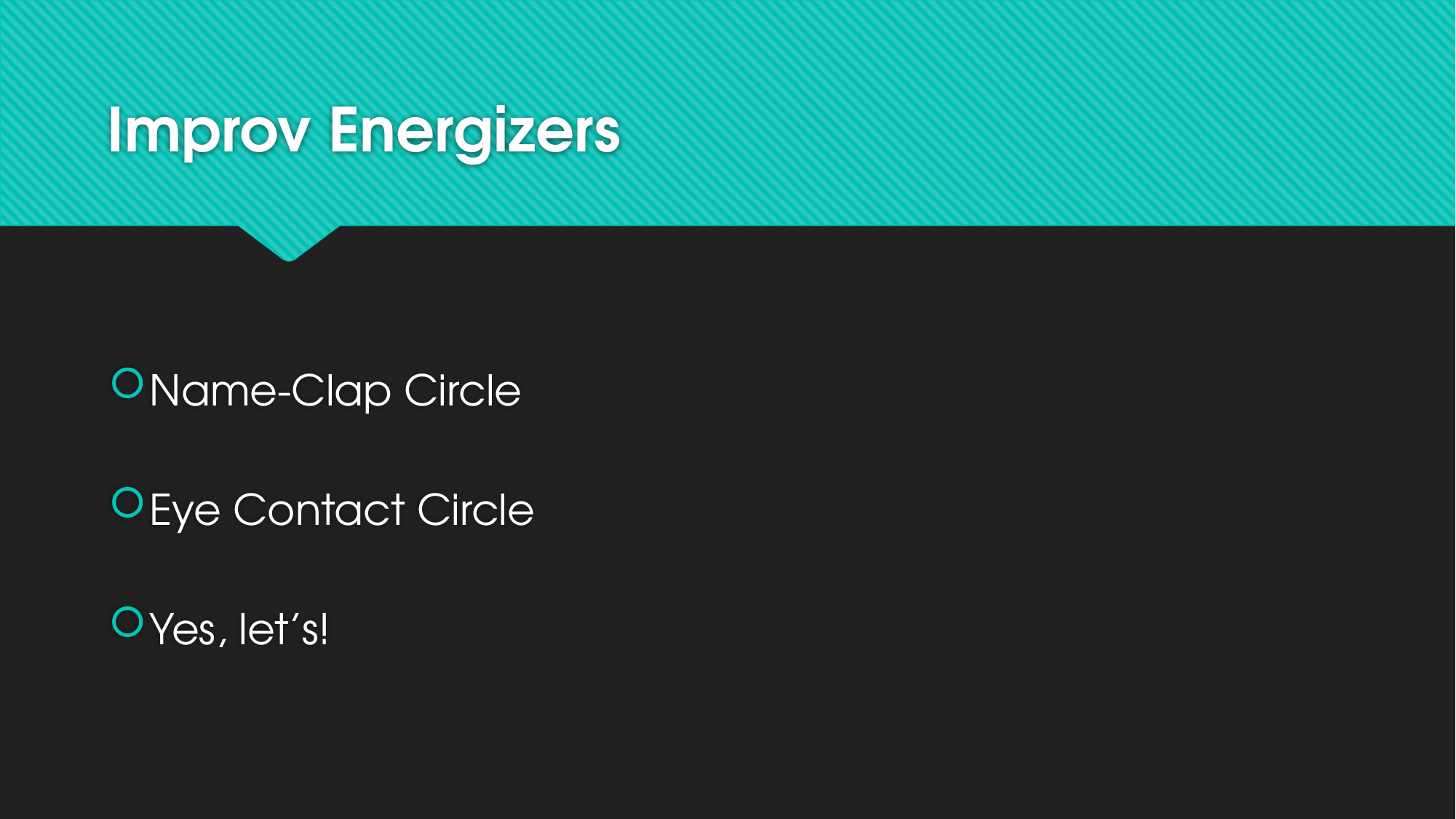

# Improv Energizers
Name-Clap Circle
Eye Contact Circle
Yes, let’s!